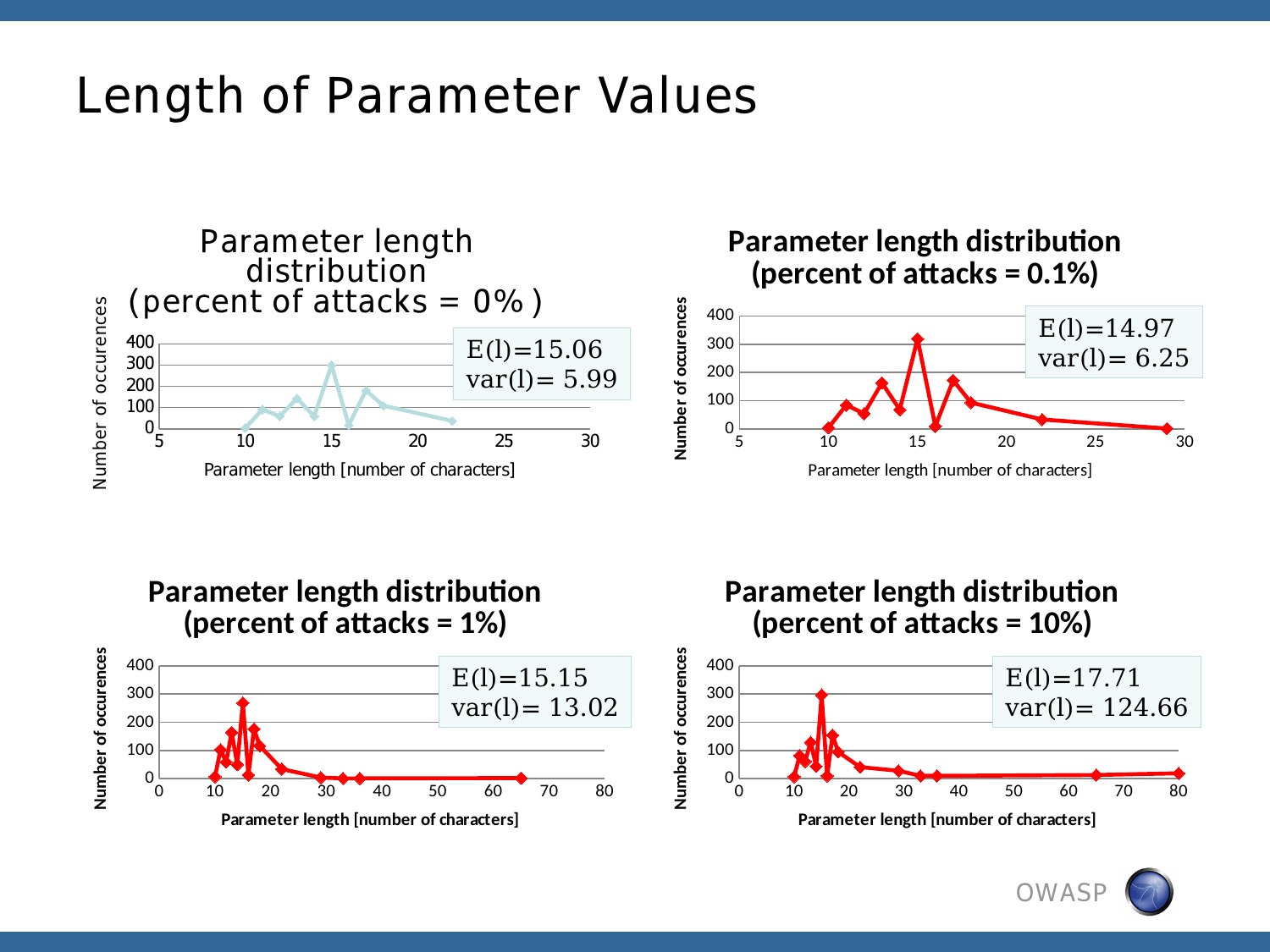

# Length of Parameter Values

### Chart: Parameter length distribution
(percent of attacks = 0%)

| Category | Number of occurences |
|---|---|

### Chart: Parameter length distribution
(percent of attacks = 0.1%)

| Category |  |
|---|---|
E(l)=14.97
var(l)= 6.25
E(l)=15.06
var(l)= 5.99

### Chart: Parameter length distribution
(percent of attacks = 1%)

| Category |  |
|---|---|

### Chart: Parameter length distribution
(percent of attacks = 10%)

| Category |  |
|---|---|
E(l)=17.71
var(l)= 124.66
E(l)=15.15
var(l)= 13.02